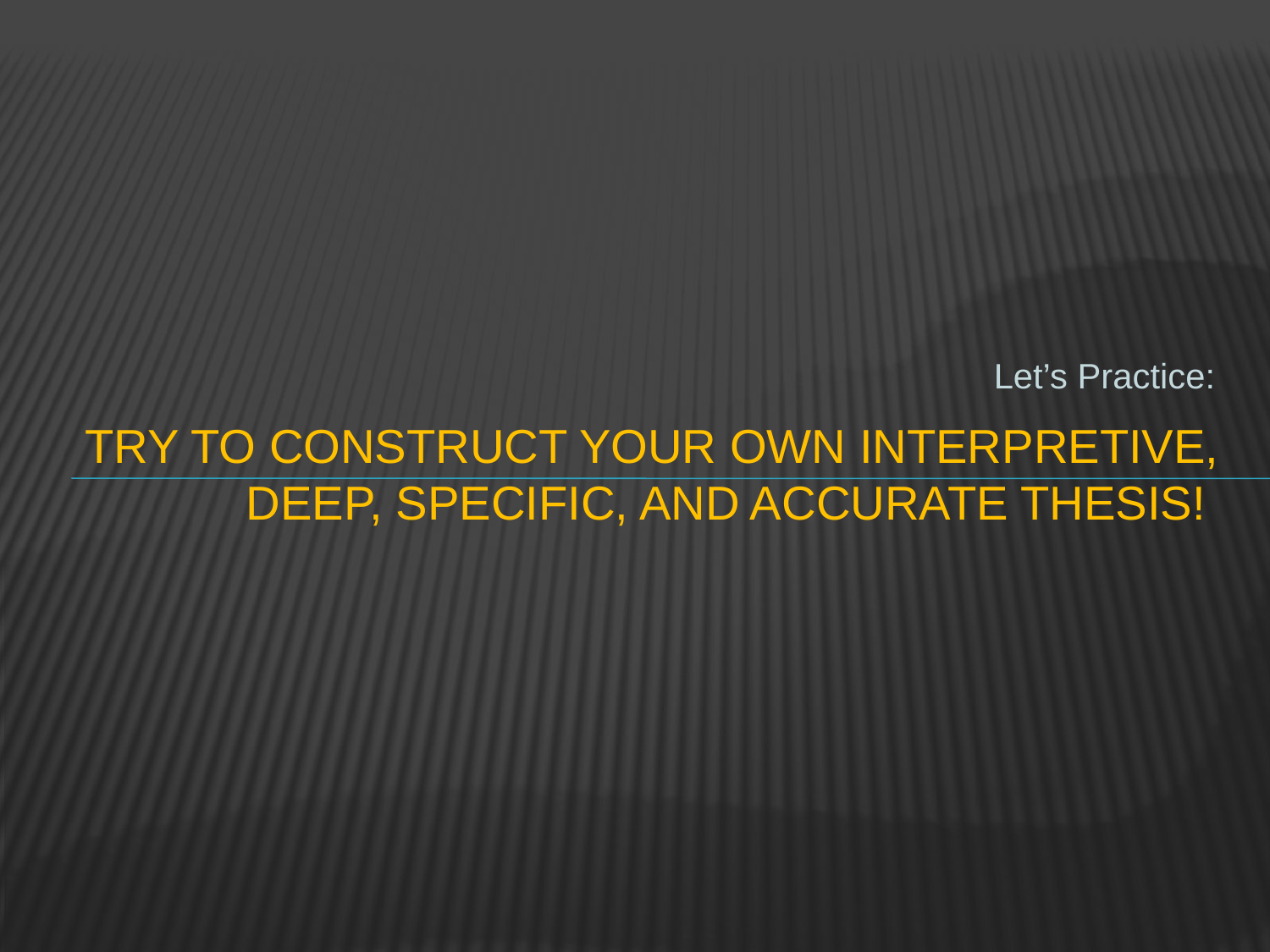

Let’s Practice:
# Try to construct your own interpretive, deep, specific, and accurate thesis!